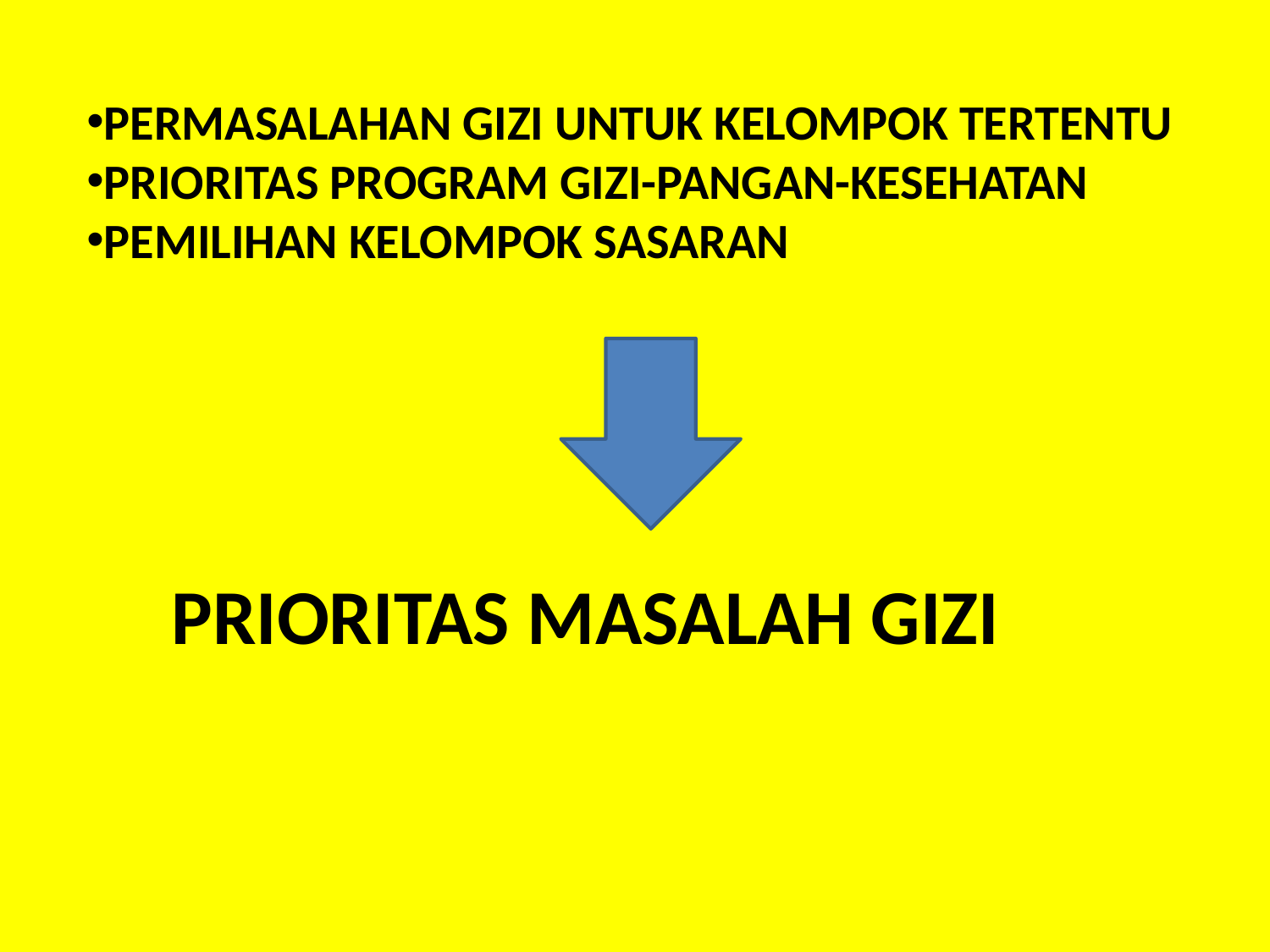

PERMASALAHAN GIZI UNTUK KELOMPOK TERTENTU
PRIORITAS PROGRAM GIZI-PANGAN-KESEHATAN
PEMILIHAN KELOMPOK SASARAN

PRIORITAS MASALAH GIZI